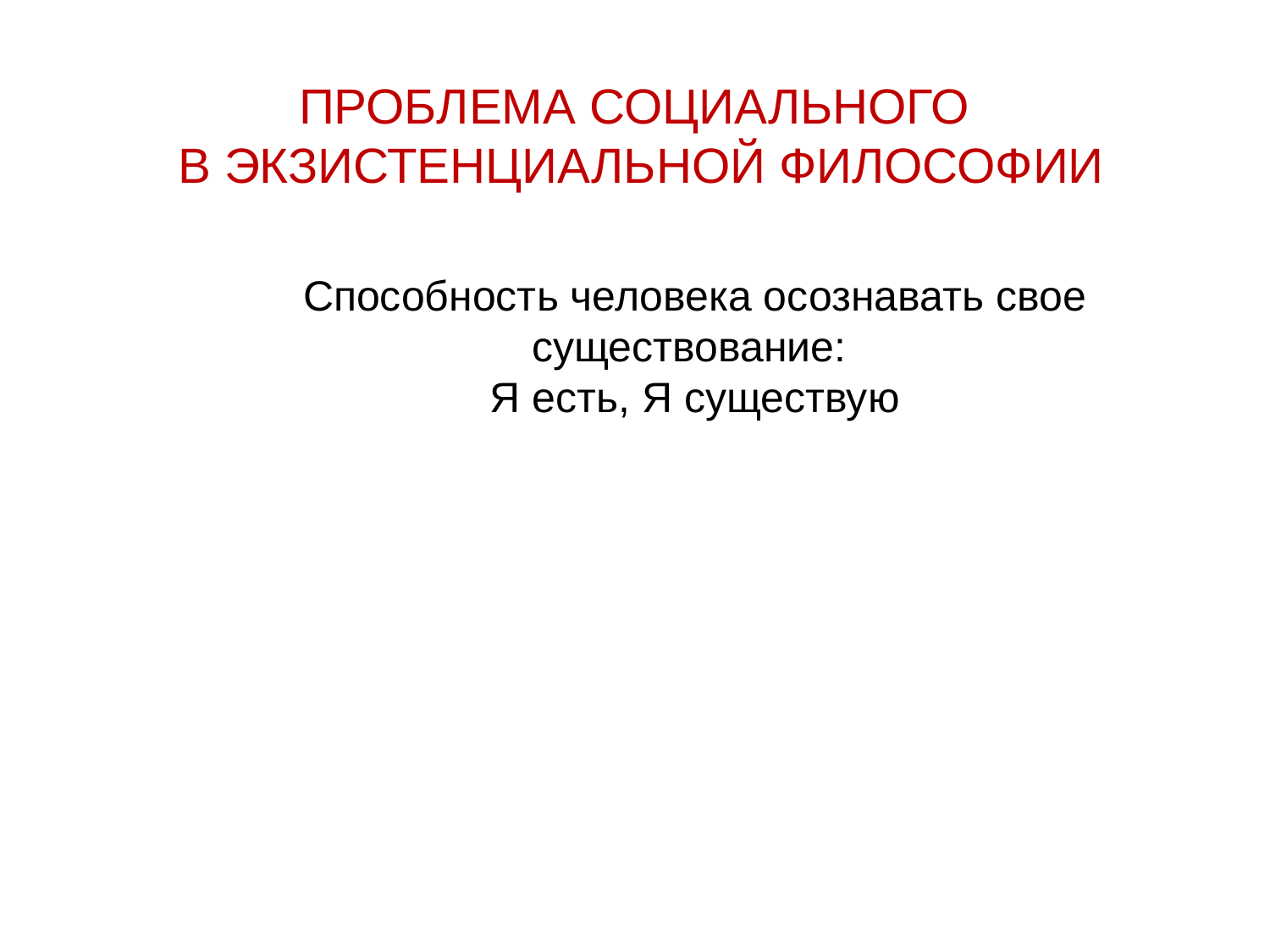

ПРОБЛЕМА СОЦИАЛЬНОГО
В ЭКЗИСТЕНЦИАЛЬНОЙ ФИЛОСОФИИ

Способность человека осознавать свое существование:
Я есть, Я существую

17